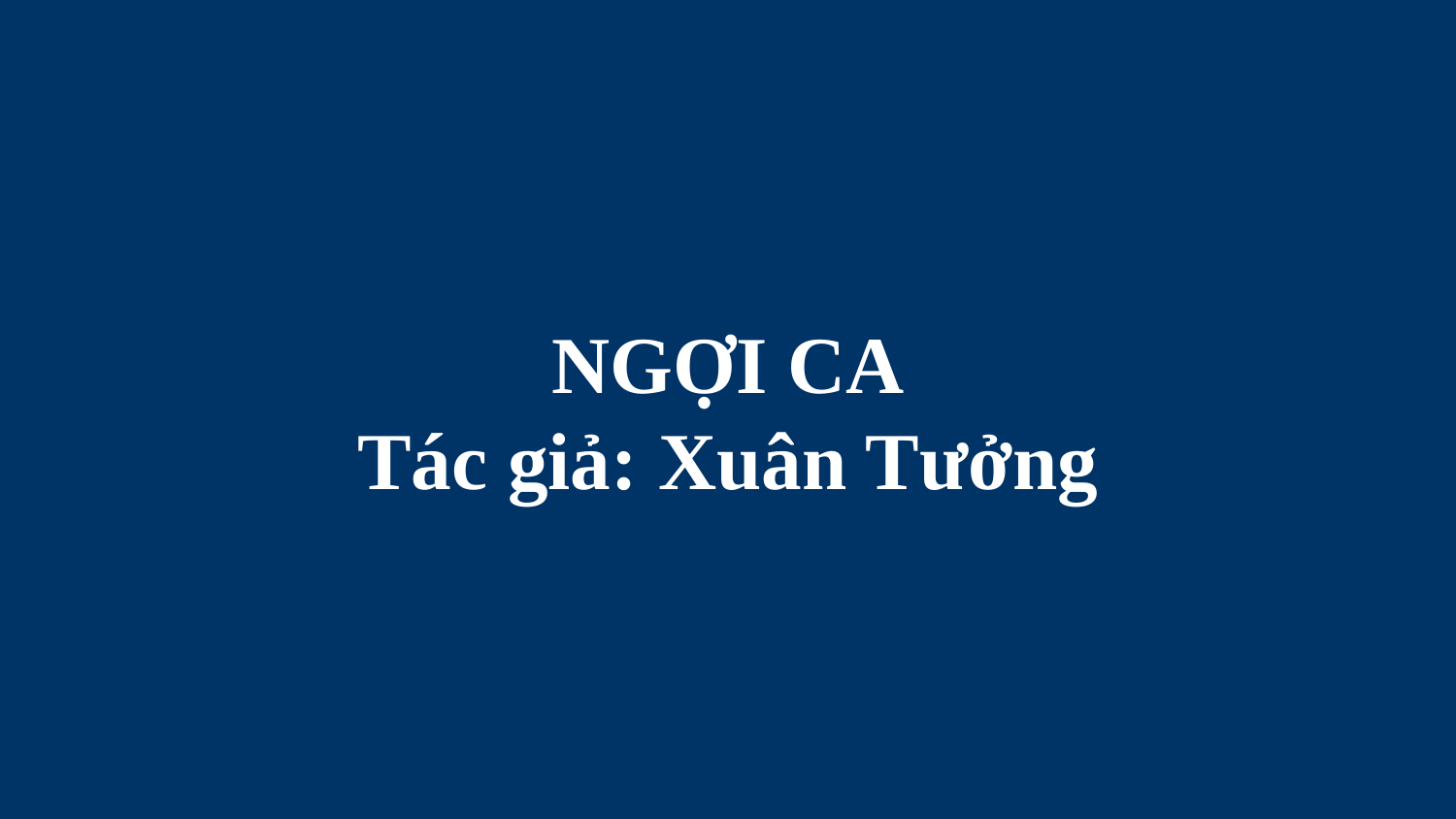

# NGỢI CA Tác giả: Xuân Tưởng